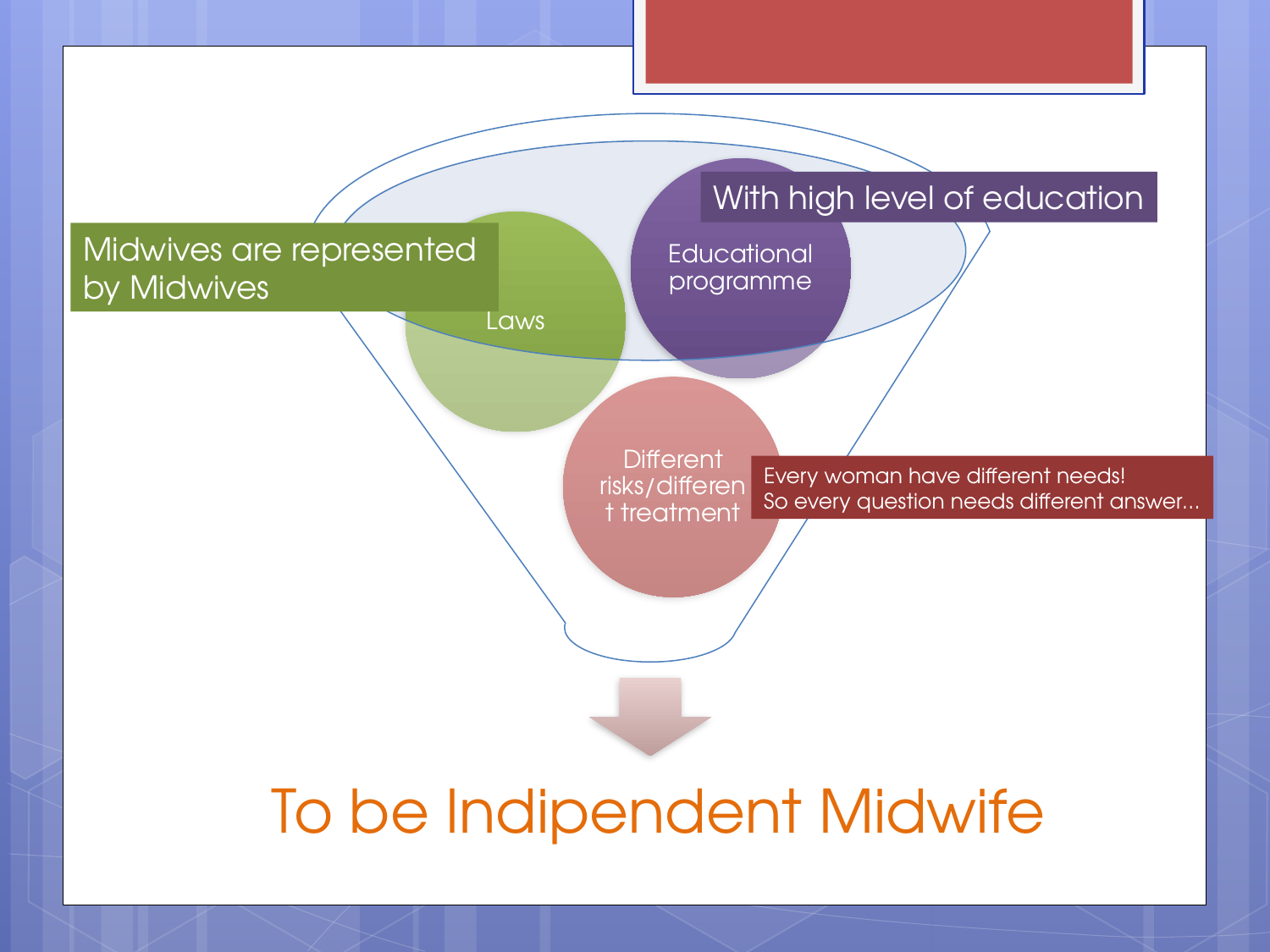

To be Indipendent Midwife
Different risks/different treatment
Laws
Educational programme
With high level of education
Midwives are represented
by Midwives
Every woman have different needs!
So every question needs different answer…